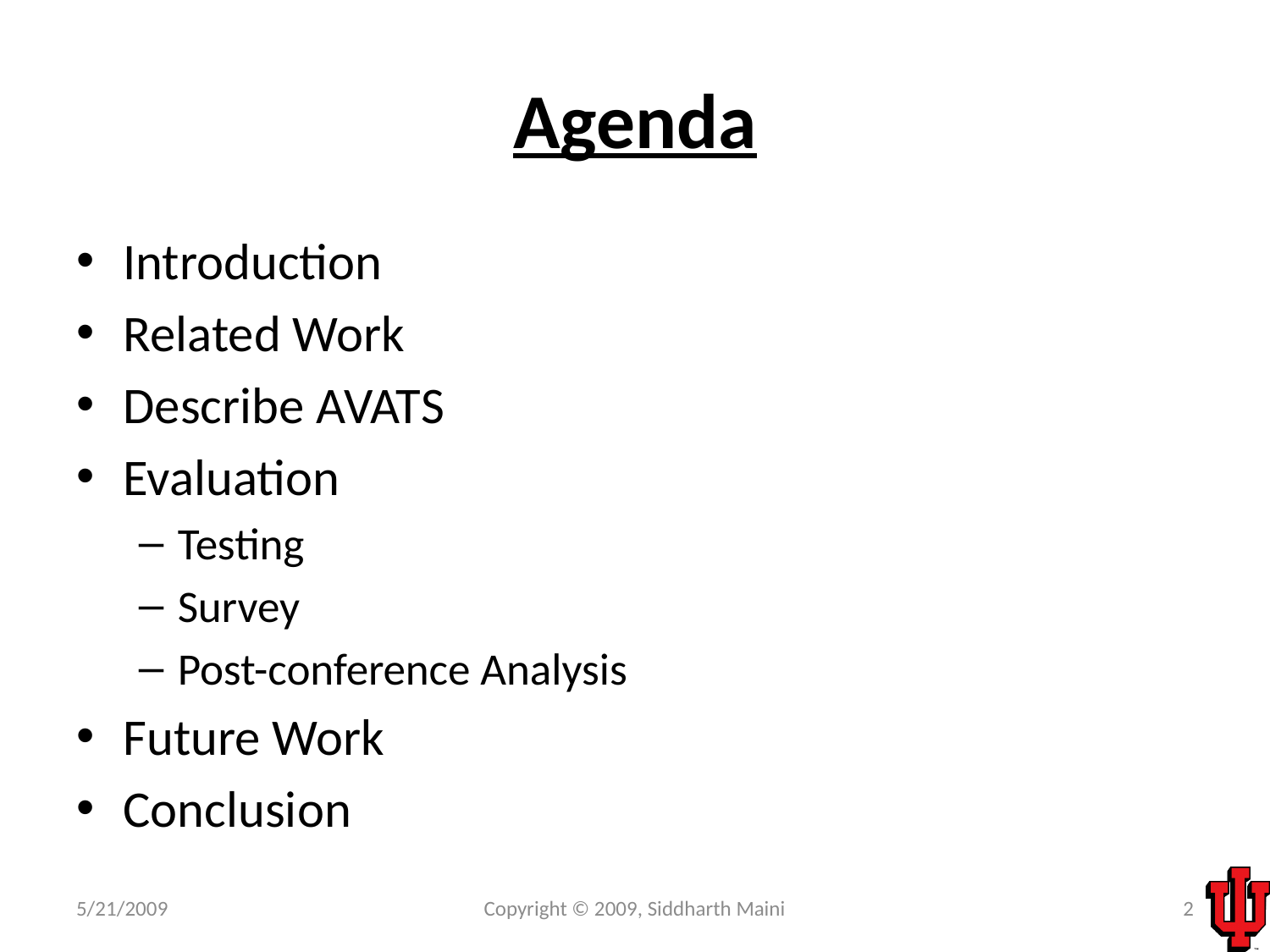

# Agenda
Introduction
Related Work
Describe AVATS
Evaluation
Testing
Survey
Post-conference Analysis
Future Work
Conclusion
5/21/2009
Copyright © 2009, Siddharth Maini
2